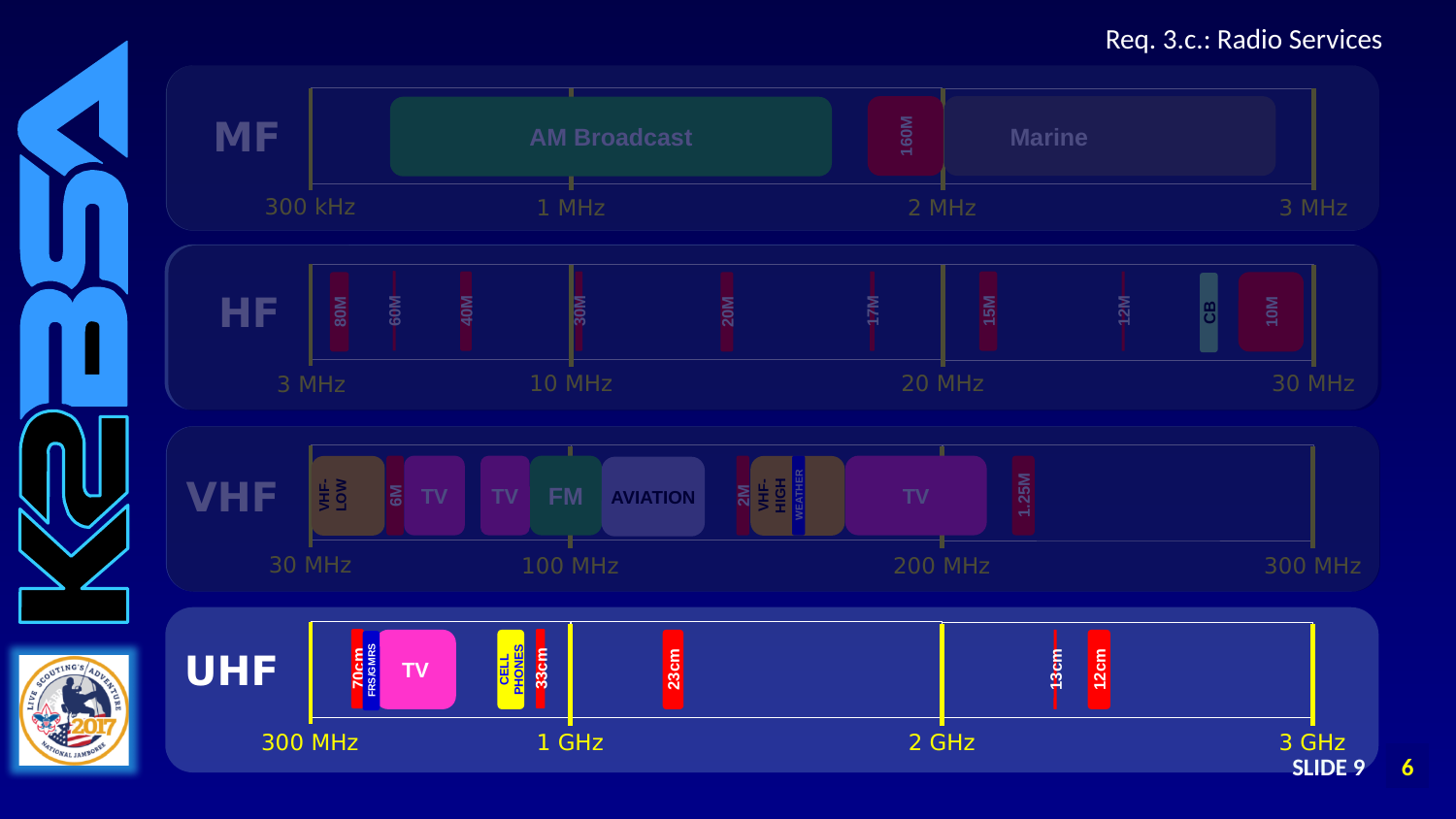

# Req. 3.c.: Radio Services

3 MHz
1 MHz
2 MHz
160M
       Marine
AM Broadcast
MF
300 kHz

3 MHz

30 MHz
10 MHz
20 MHz
60M
12M
30M
15M
40M
17M
80M
20M
10M
CB
HF

30 MHz
300 MHz
100 MHz
200 MHz
6M
TV
TV
FM
2M
TV
1.25M
WEATHER
VHF-
HIGH
VHF-
LOW
AVIATION
VHF

300 MHz
3 GHz
1 GHz
2 GHz
70cm
33cm
TV
CELL PHONES
23cm
13cm
12cm
FRS/GMRS
UHF
SLIDE 9
1
2
3
4
5
6